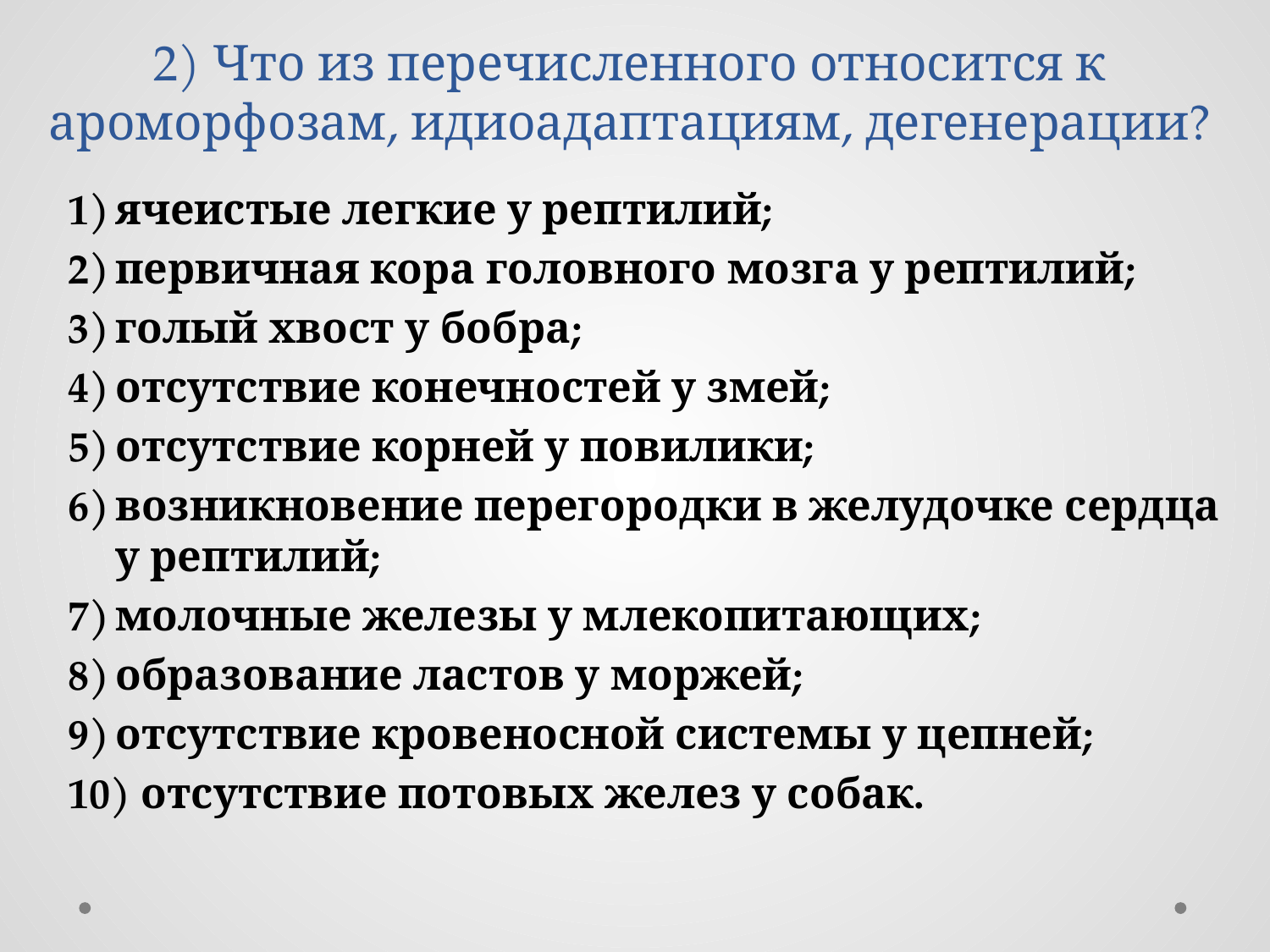

# 2) Что из перечисленного относится к ароморфозам, идиоадаптациям, дегенерации?
ячеистые легкие у рептилий;
первичная кора головного мозга у рептилий;
голый хвост у бобра;
отсутствие конечностей у змей;
отсутствие корней у повилики;
возникновение перегородки в желудочке сердца у рептилий;
молочные железы у млекопитающих;
образование ластов у моржей;
отсутствие кровеносной системы у цепней;
 отсутствие потовых желез у собак.